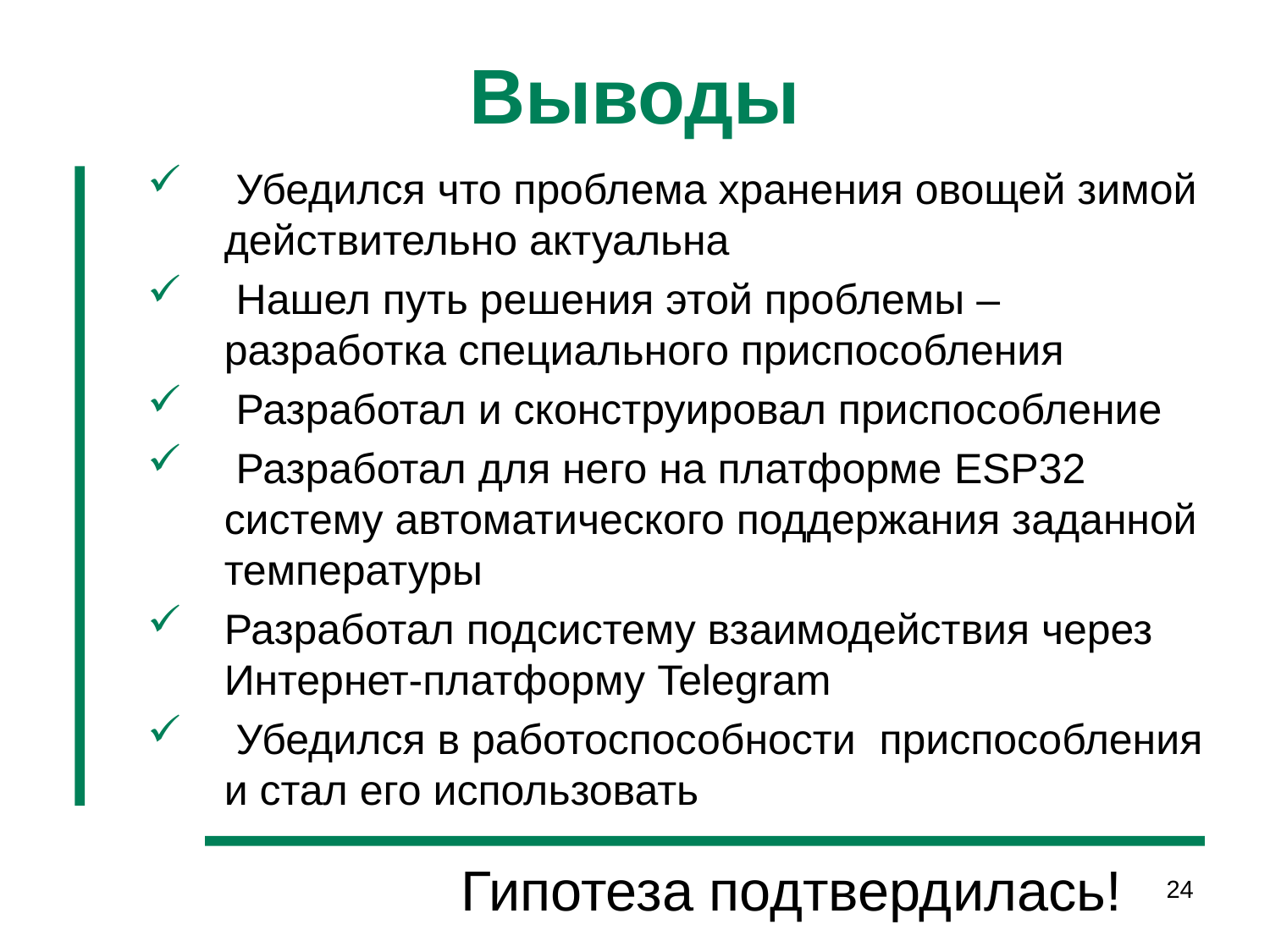

# Выводы
 Убедился что проблема хранения овощей зимой действительно актуальна
 Нашел путь решения этой проблемы – разработка специального приспособления
 Разработал и сконструировал приспособление
 Разработал для него на платформе ESP32   систему автоматического поддержания заданной температуры
Разработал подсистему взаимодействия через Интернет-платформу Telegram
 Убедился в работоспособности  приспособления и стал его использовать

 Гипотеза подтвердилась!
24